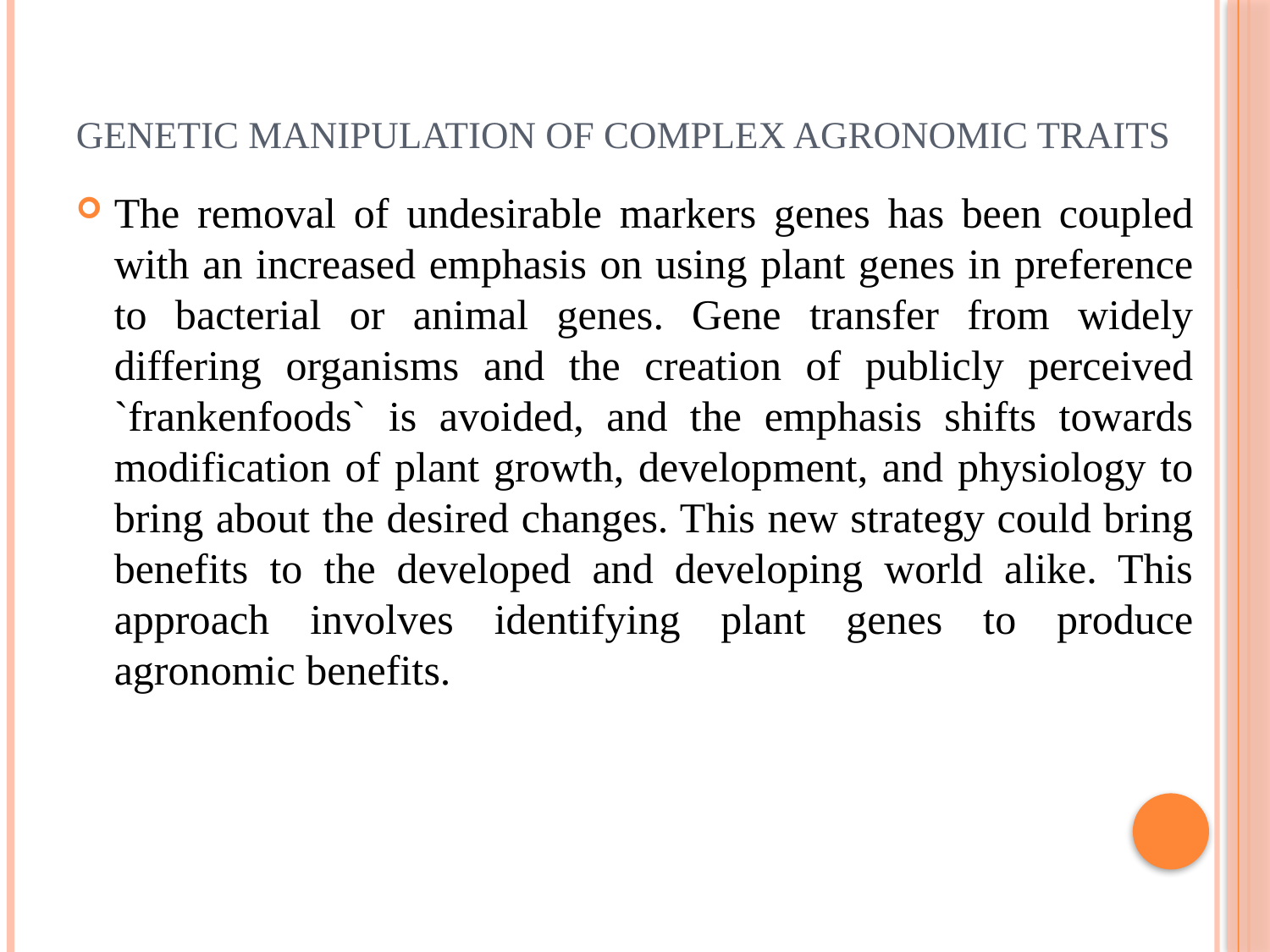

# Genetic manipulation of complex agronomic traits
The removal of undesirable markers genes has been coupled with an increased emphasis on using plant genes in preference to bacterial or animal genes. Gene transfer from widely differing organisms and the creation of publicly perceived `frankenfoods` is avoided, and the emphasis shifts towards modification of plant growth, development, and physiology to bring about the desired changes. This new strategy could bring benefits to the developed and developing world alike. This approach involves identifying plant genes to produce agronomic benefits.